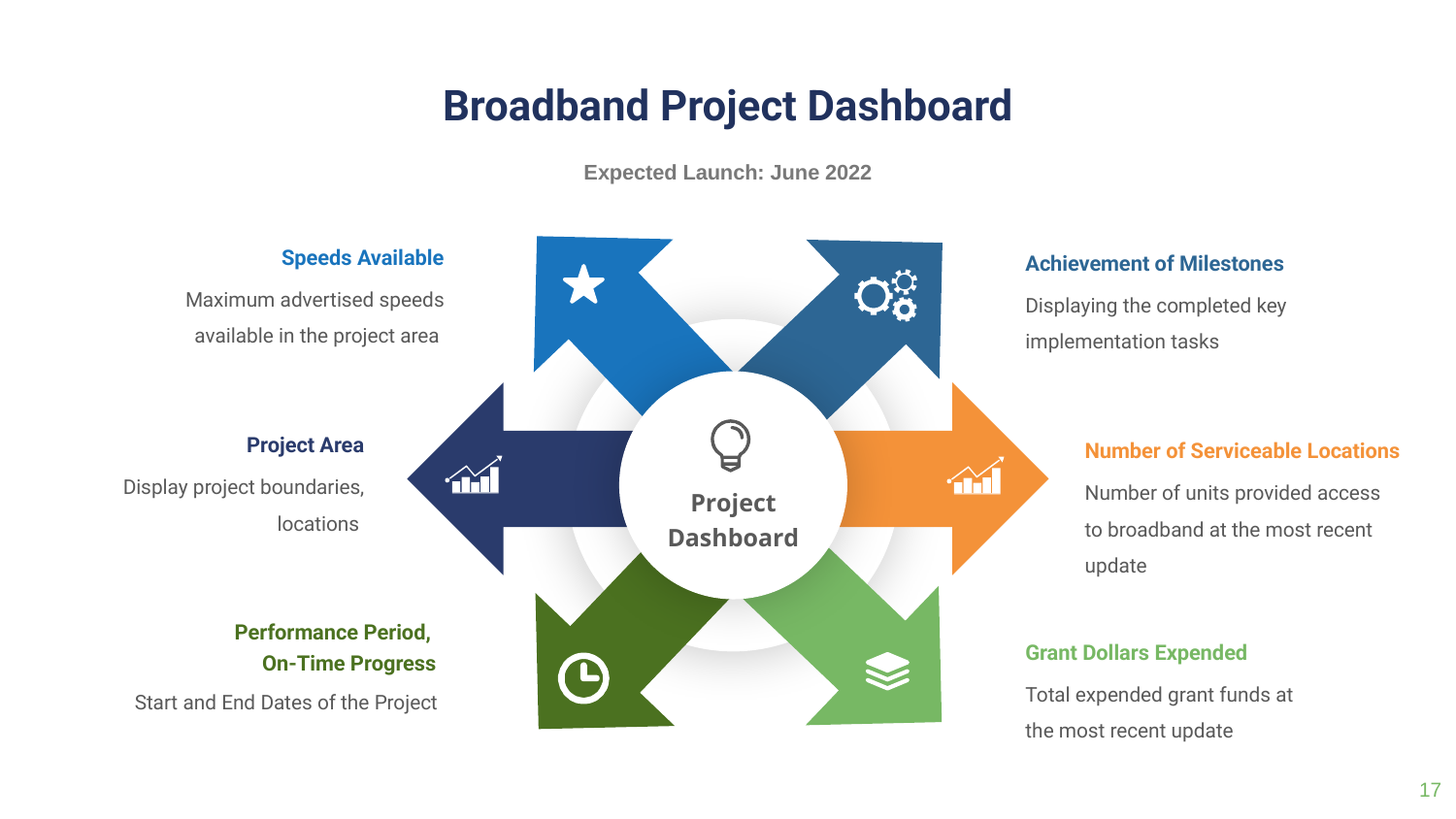

Broadband Project Dashboard
Expected Launch: June 2022

Speeds Available
Achievement of Milestones

Maximum advertised speeds available in the project area

Displaying the completed key implementation tasks

Project Area
Number of Serviceable Locations
Display project boundaries, locations

Number of units provided access to broadband at the most recent update
Project Dashboard

Performance Period,
On-Time Progress
Grant Dollars Expended

Total expended grant funds at the most recent update
Start and End Dates of the Project
17